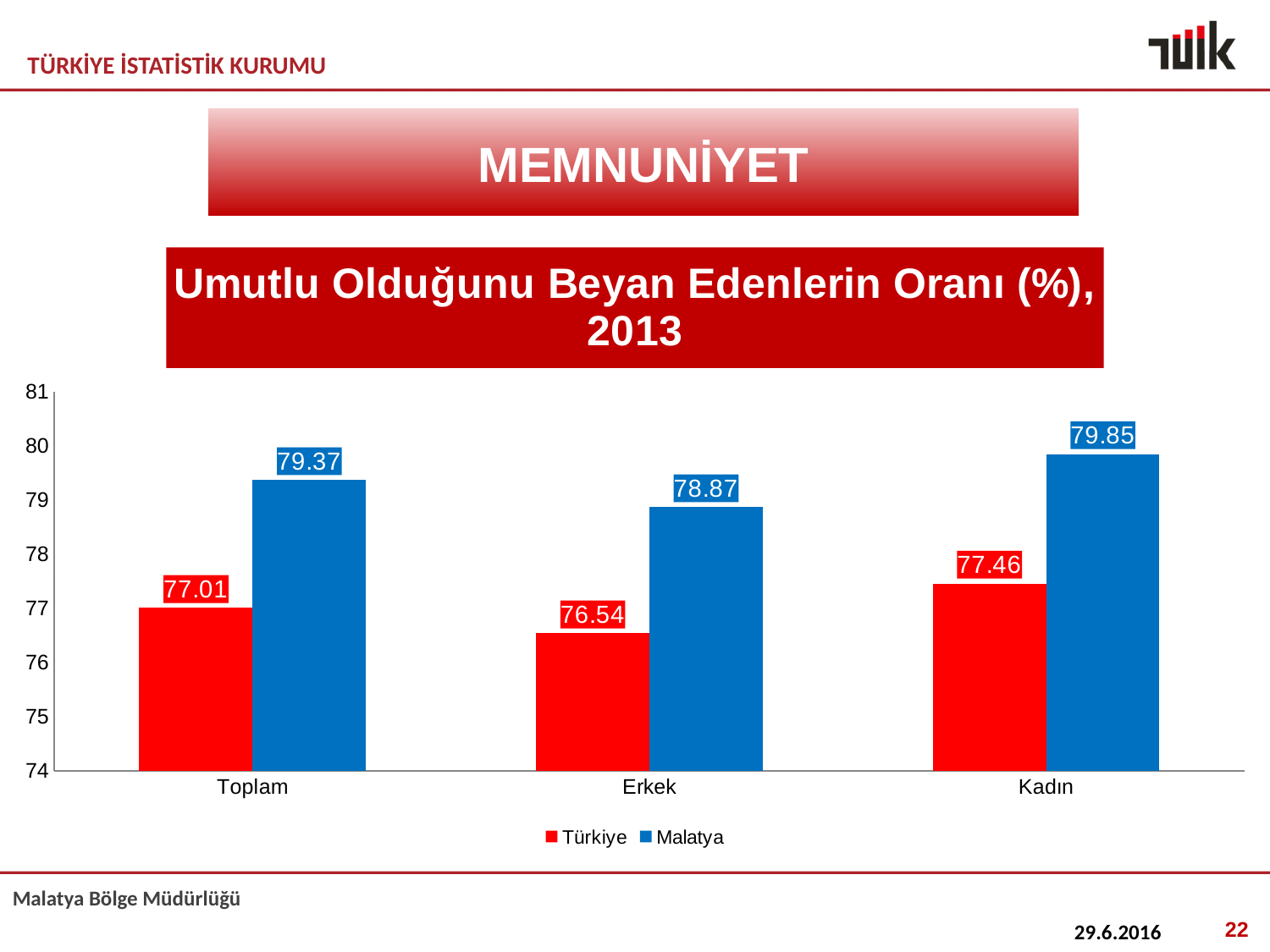

MEMNUNİYET

### Chart: Umutlu Olduğunu Beyan Edenlerin Oranı (%), 2013

| Category | Türkiye | Malatya |
|---|---|---|
| Toplam | 77.01 | 79.36999999999999 |
| Erkek | 76.54 | 78.86999999999999 |
| Kadın | 77.46 | 79.85 |
22
29.6.2016